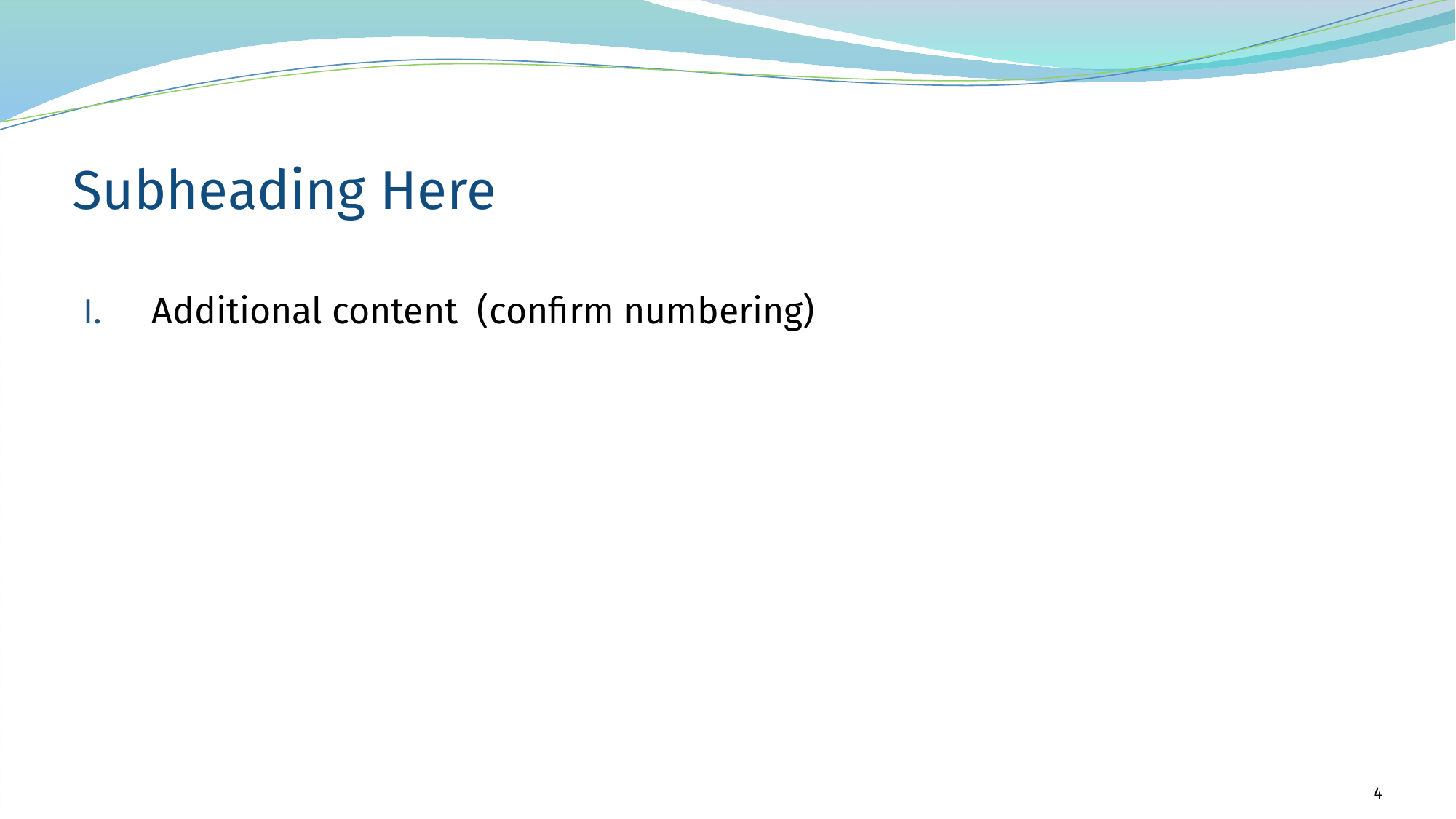

# Subheading Here

Additional content  (confirm numbering)

4